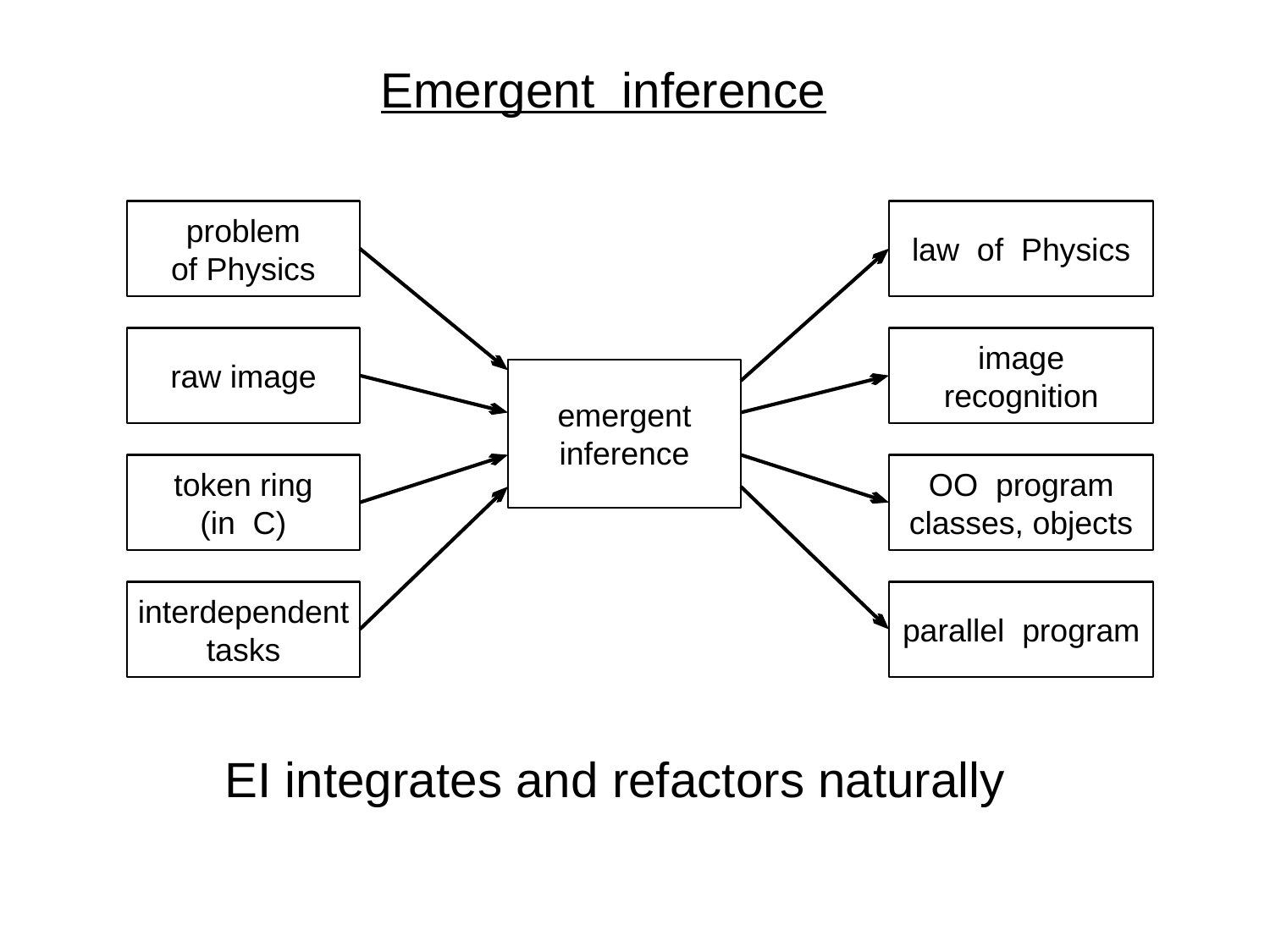

Emergent  inference
problem
of Physics
law  of  Physics
raw image
image
recognition
emergent
inference
token ring
(in  C)
OO  program
classes, objects
interdependent tasks
parallel  program
EI integrates and refactors naturally